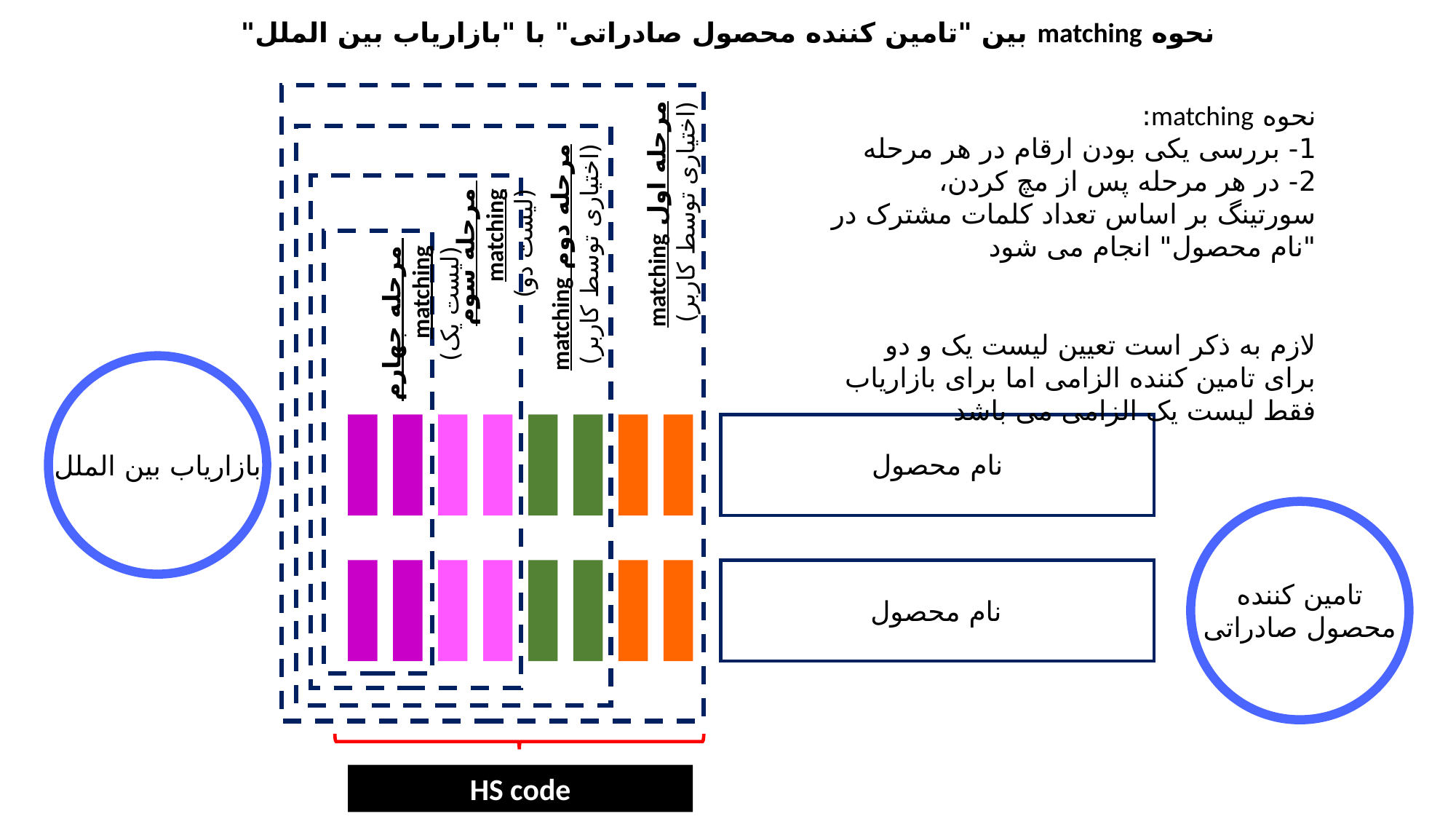

نحوه matching بین "تامین کننده محصول صادراتی" با "بازاریاب بین الملل"

نحوه matching:
1- بررسی یکی بودن ارقام در هر مرحله
2- در هر مرحله پس از مچ کردن، سورتینگ بر اساس تعداد کلمات مشترک در "نام محصول" انجام می شود

لازم به ذکر است تعیین لیست یک و دو برای تامین کننده الزامی اما برای بازاریاب فقط لیست یک الزامی می باشد

مرحله اول matching
(اختیاری توسط کاربر)

مرحله دوم matching
(اختیاری توسط کاربر)
مرحله سوم matching
(لیست دو)
مرحله چهارم matching
(لیست یک)
2

2

نام محصول
بازاریاب بین الملل
÷

تامین کننده
محصول صادراتی
نام محصول
HS code